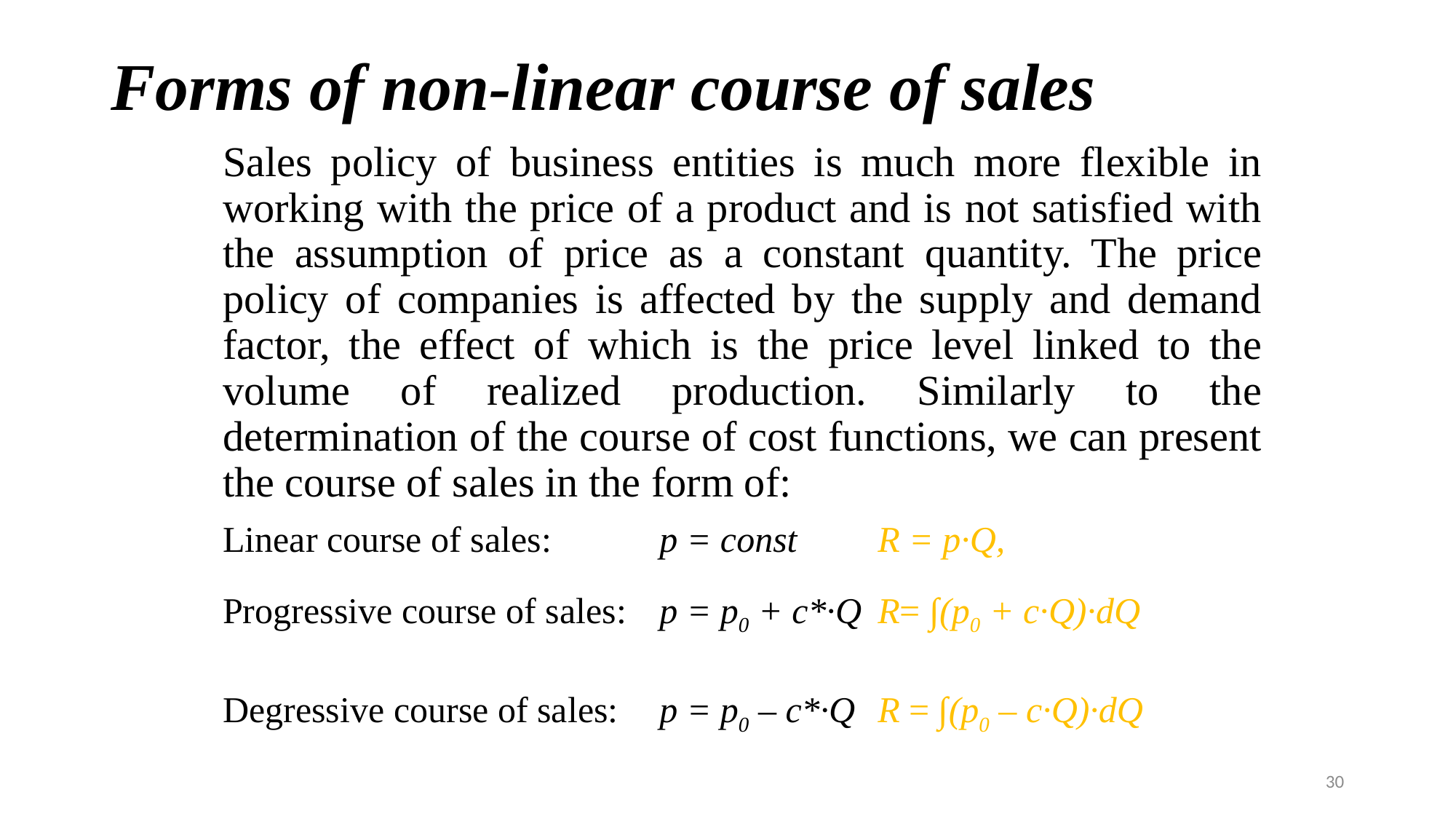

# Forms of non-linear course of sales
Sales policy of business entities is much more flexible in working with the price of a product and is not satisfied with the assumption of price as a constant quantity. The price policy of companies is affected by the supply and demand factor, the effect of which is the price level linked to the volume of realized production. Similarly to the determination of the course of cost functions, we can present the course of sales in the form of:
Linear course of sales: 	p = const 	R = p∙Q,
Progressive course of sales:	p = p0 + c*∙Q	R= ∫(p0 + c∙Q)∙dQ
Degressive course of sales:	p = p0 – c*∙Q 	R = ∫(p0 – c∙Q)∙dQ

30